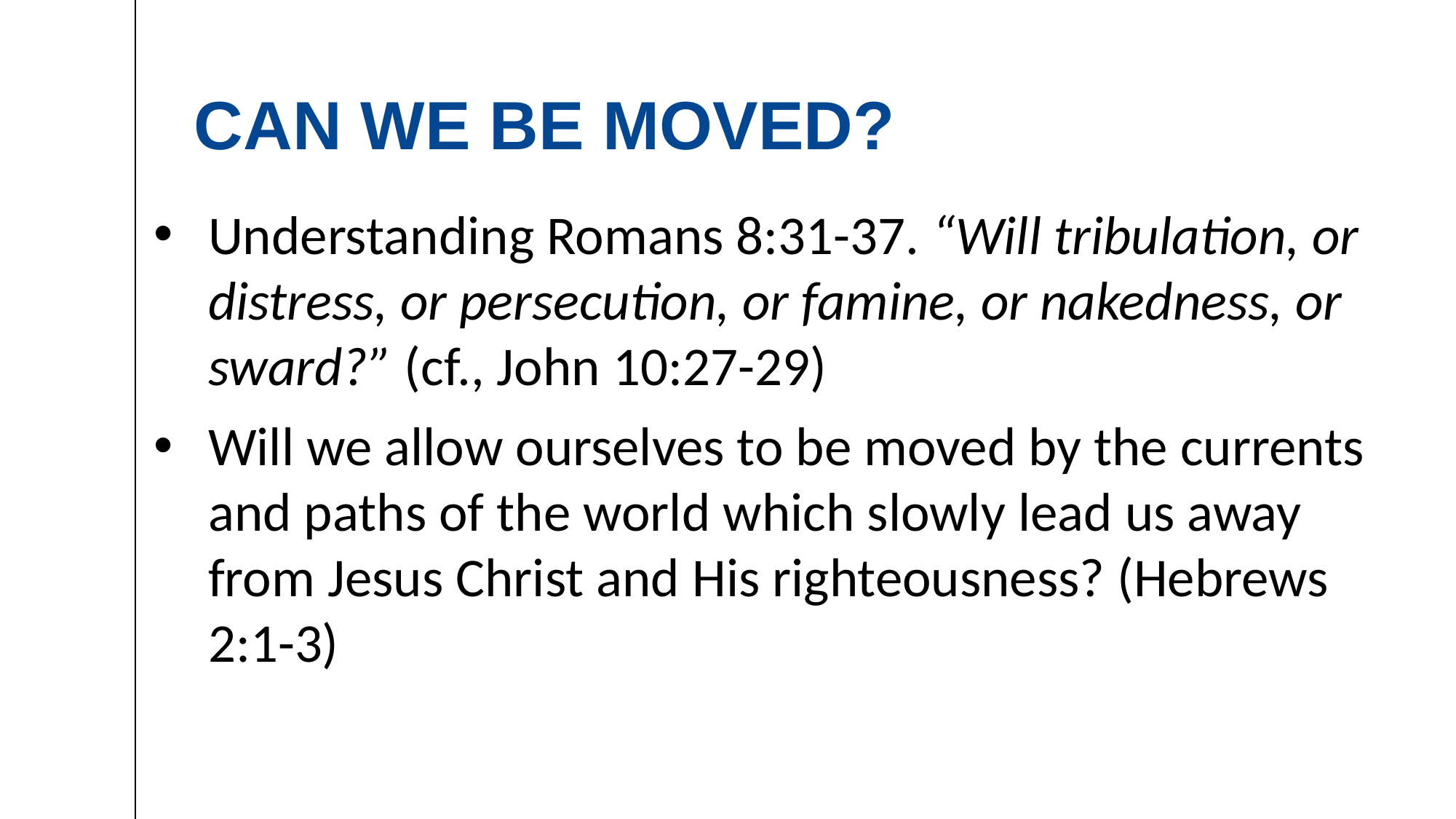

# Can we be moved?
Understanding Romans 8:31-37. “Will tribulation, or distress, or persecution, or famine, or nakedness, or sward?” (cf., John 10:27-29)
Will we allow ourselves to be moved by the currents and paths of the world which slowly lead us away from Jesus Christ and His righteousness? (Hebrews 2:1-3)